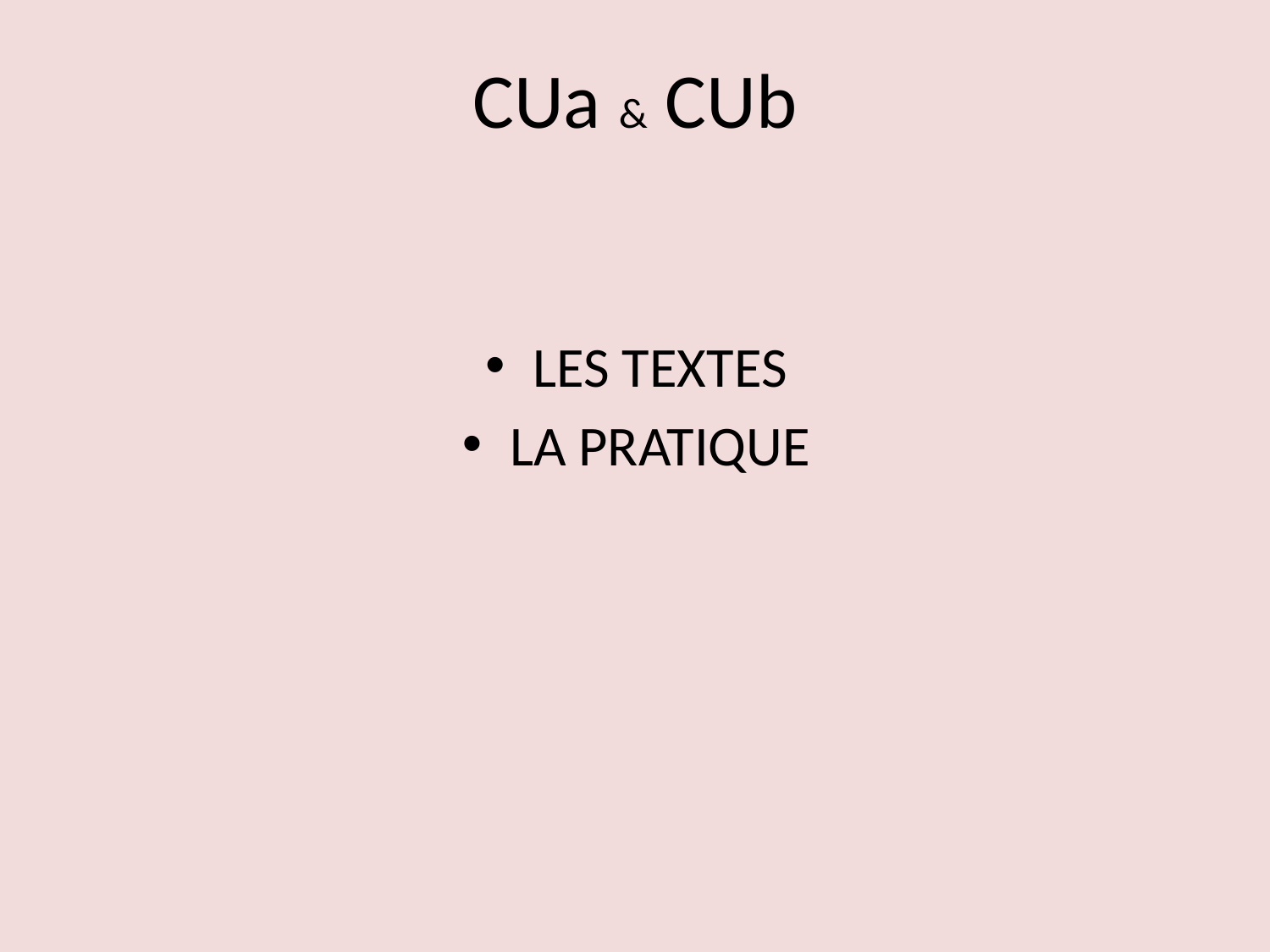

# CUa & CUb

LES TEXTES
LA PRATIQUE